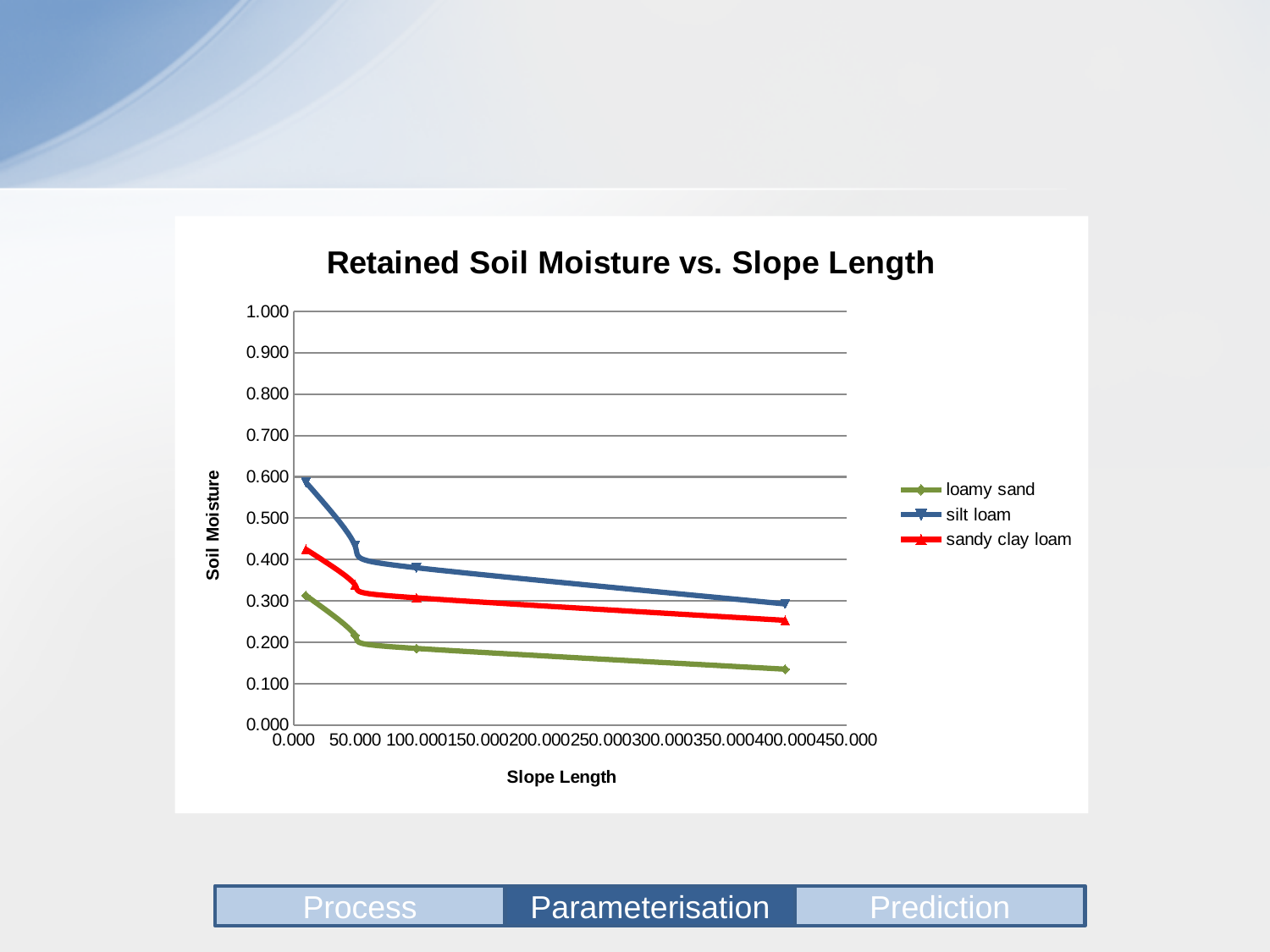

#

### Chart: Retained Soil Moisture vs. Slope Length

| Category | loamy sand | silt loam | sandy clay loam |
|---|---|---|---|
Process
Parameterisation
Prediction